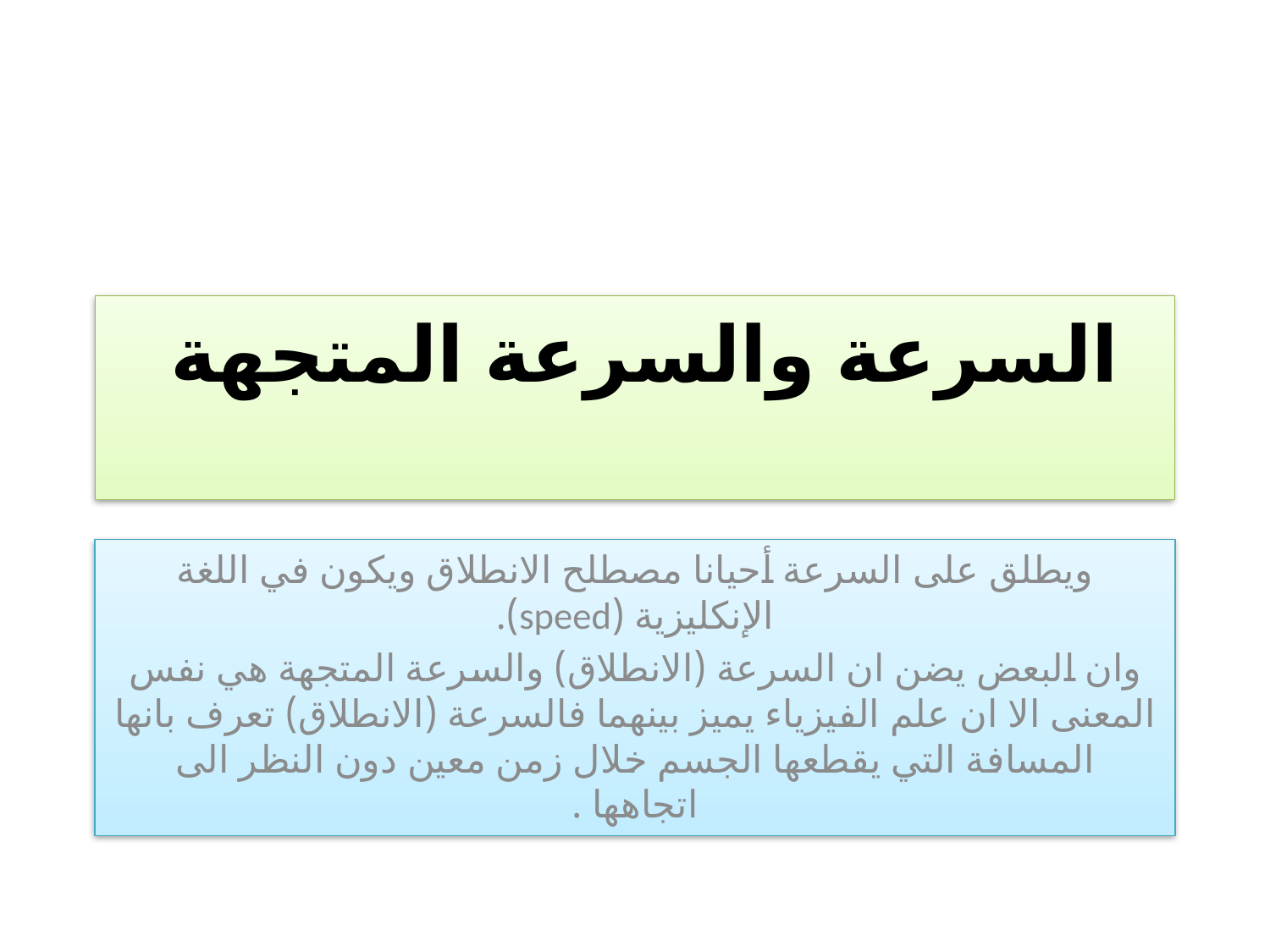

# السرعة والسرعة المتجهة
ويطلق على السرعة أحيانا مصطلح الانطلاق ويكون في اللغة الإنكليزية (speed).
وان البعض يضن ان السرعة (الانطلاق) والسرعة المتجهة هي نفس المعنى الا ان علم الفيزياء يميز بينهما فالسرعة (الانطلاق) تعرف بانها المسافة التي يقطعها الجسم خلال زمن معين دون النظر الى اتجاهها .